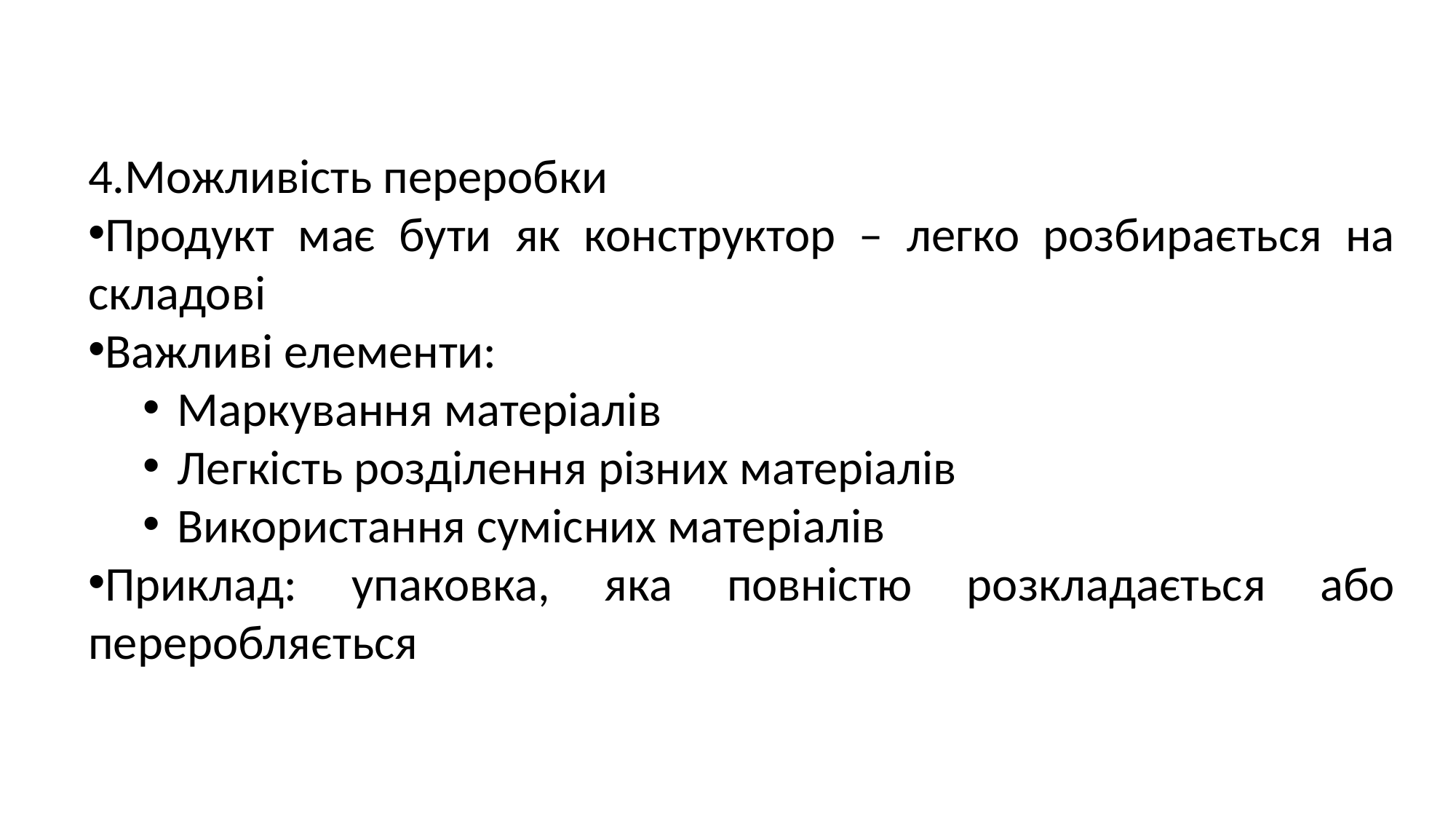

Можливість переробки
Продукт має бути як конструктор – легко розбирається на складові
Важливі елементи:
Маркування матеріалів
Легкість розділення різних матеріалів
Використання сумісних матеріалів
Приклад: упаковка, яка повністю розкладається або переробляється